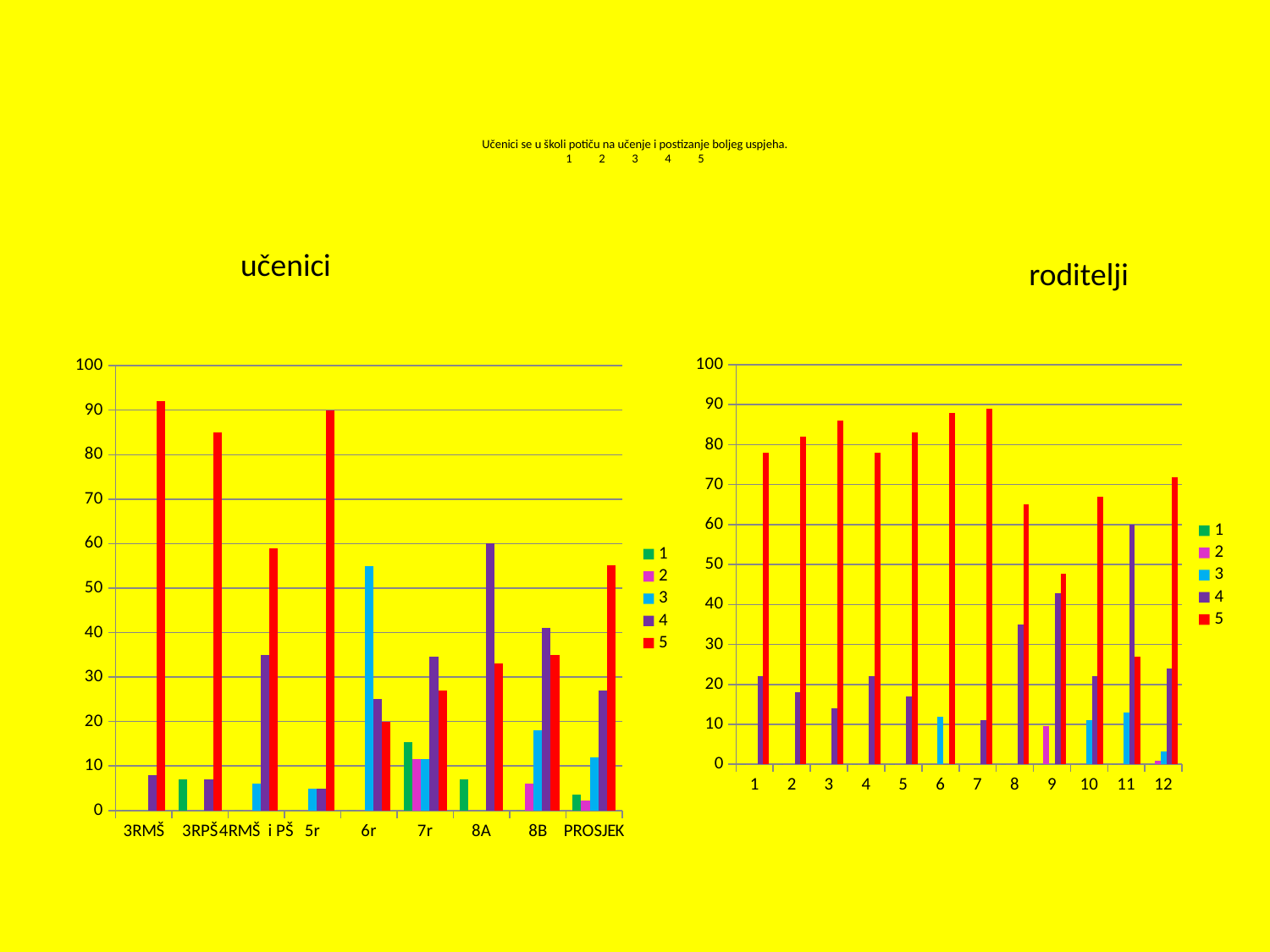

# Učenici se u školi potiču na učenje i postizanje boljeg uspjeha. 1	2	3	4	5
učenici
roditelji

### Chart

| Category | 1 | 2 | 3 | 4 | 5 |
|---|---|---|---|---|---|
| 3RMŠ | 0.0 | 0.0 | 0.0 | 8.0 | 92.0 |
| 3RPŠ | 7.0 | 0.0 | 0.0 | 7.0 | 85.0 |
| 4RMŠ  i PŠ | 0.0 | 0.0 | 6.0 | 35.0 | 59.0 |
| 5r | 0.0 | 0.0 | 5.0 | 5.0 | 90.0 |
| 6r | 0.0 | 0.0 | 55.0 | 25.0 | 20.0 |
| 7r | 15.4 | 11.5 | 11.5 | 34.6 | 26.9 |
| 8A | 7.0 | 0.0 | 0.0 | 60.0 | 33.0 |
| 8B | 0.0 | 6.0 | 18.0 | 41.0 | 35.0 |
| PROSJEK | 3.675 | 2.187500000000004 | 11.9375 | 26.95 | 55.11250000000001 |

### Chart

| Category | 1 | 2 | 3 | 4 | 5 |
|---|---|---|---|---|---|